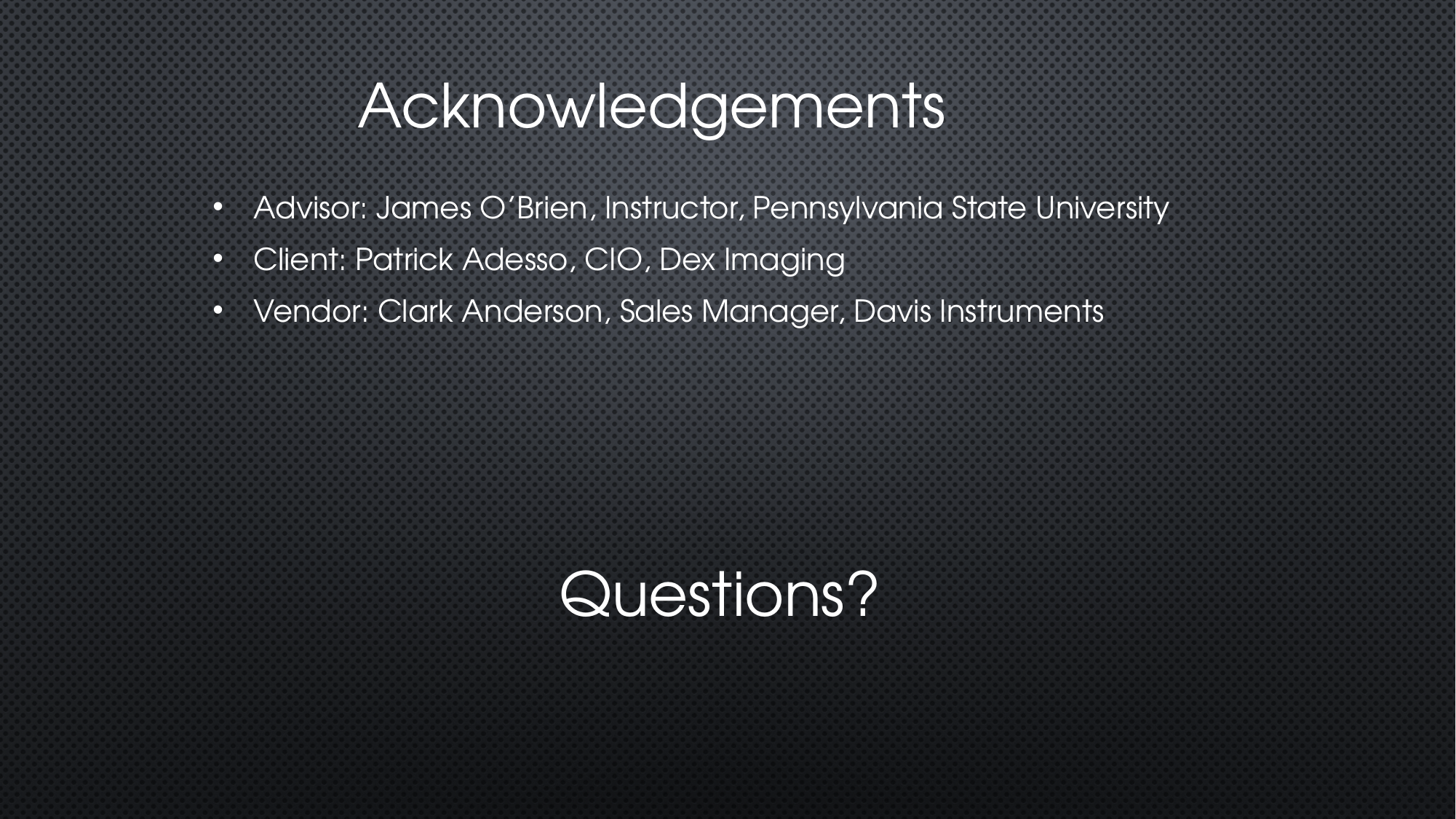

# Acknowledgements
Advisor: James O’Brien, Instructor, Pennsylvania State University
Client: Patrick Adesso, CIO, Dex Imaging
Vendor: Clark Anderson, Sales Manager, Davis Instruments

Questions?